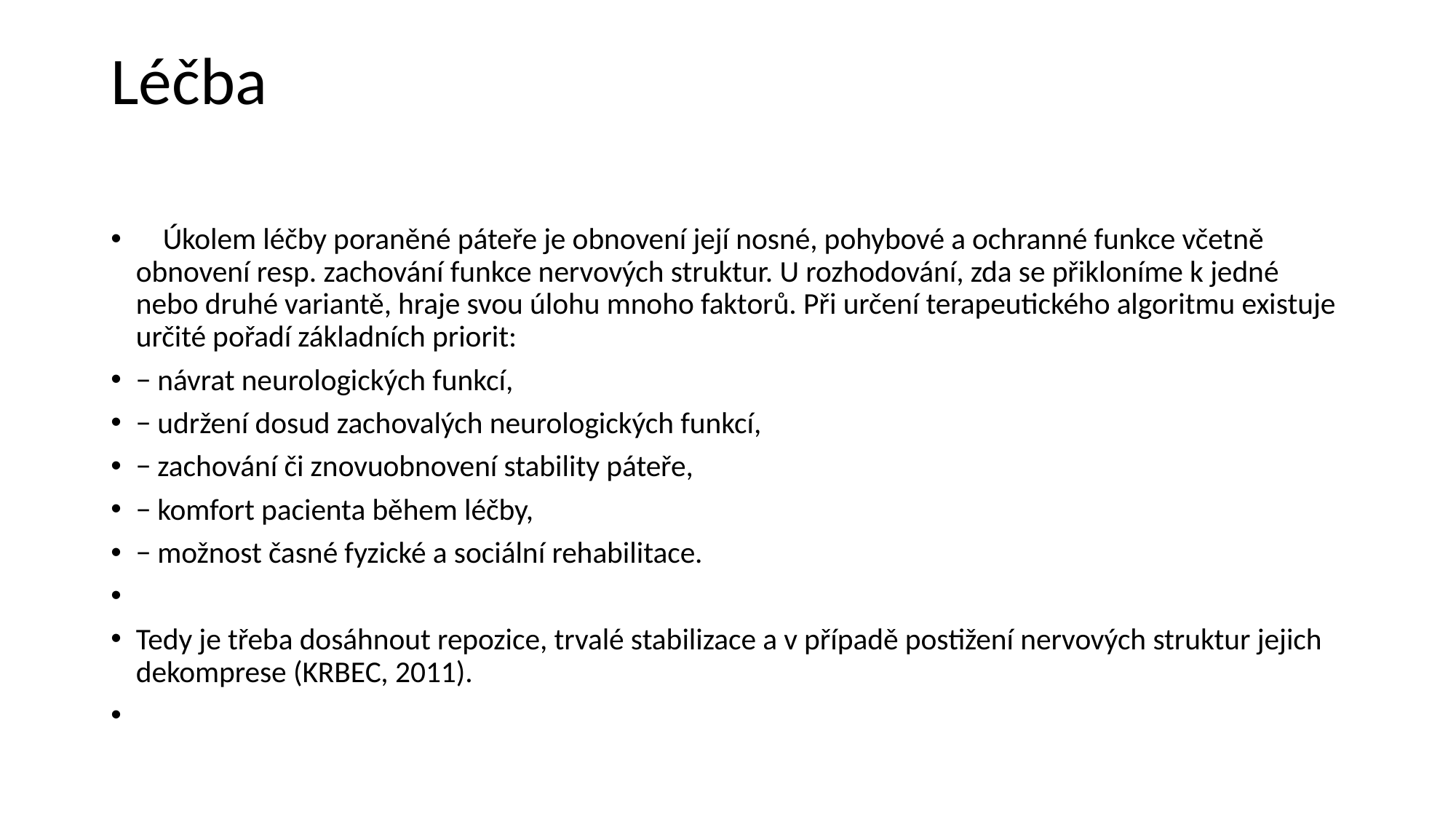

# Léčba
    Úkolem léčby poraněné páteře je obnovení její nosné, pohybové a ochranné funkce včetně obnovení resp. zachování funkce nervových struktur. U rozhodování, zda se přikloníme k jedné nebo druhé variantě, hraje svou úlohu mnoho faktorů. Při určení terapeutického algoritmu existuje určité pořadí základních priorit:
− návrat neurologických funkcí,
− udržení dosud zachovalých neurologických funkcí,
− zachování či znovuobnovení stability páteře,
− komfort pacienta během léčby,
− možnost časné fyzické a sociální rehabilitace.

Tedy je třeba dosáhnout repozice, trvalé stabilizace a v případě postižení nervových struktur jejich dekomprese (KRBEC, 2011).